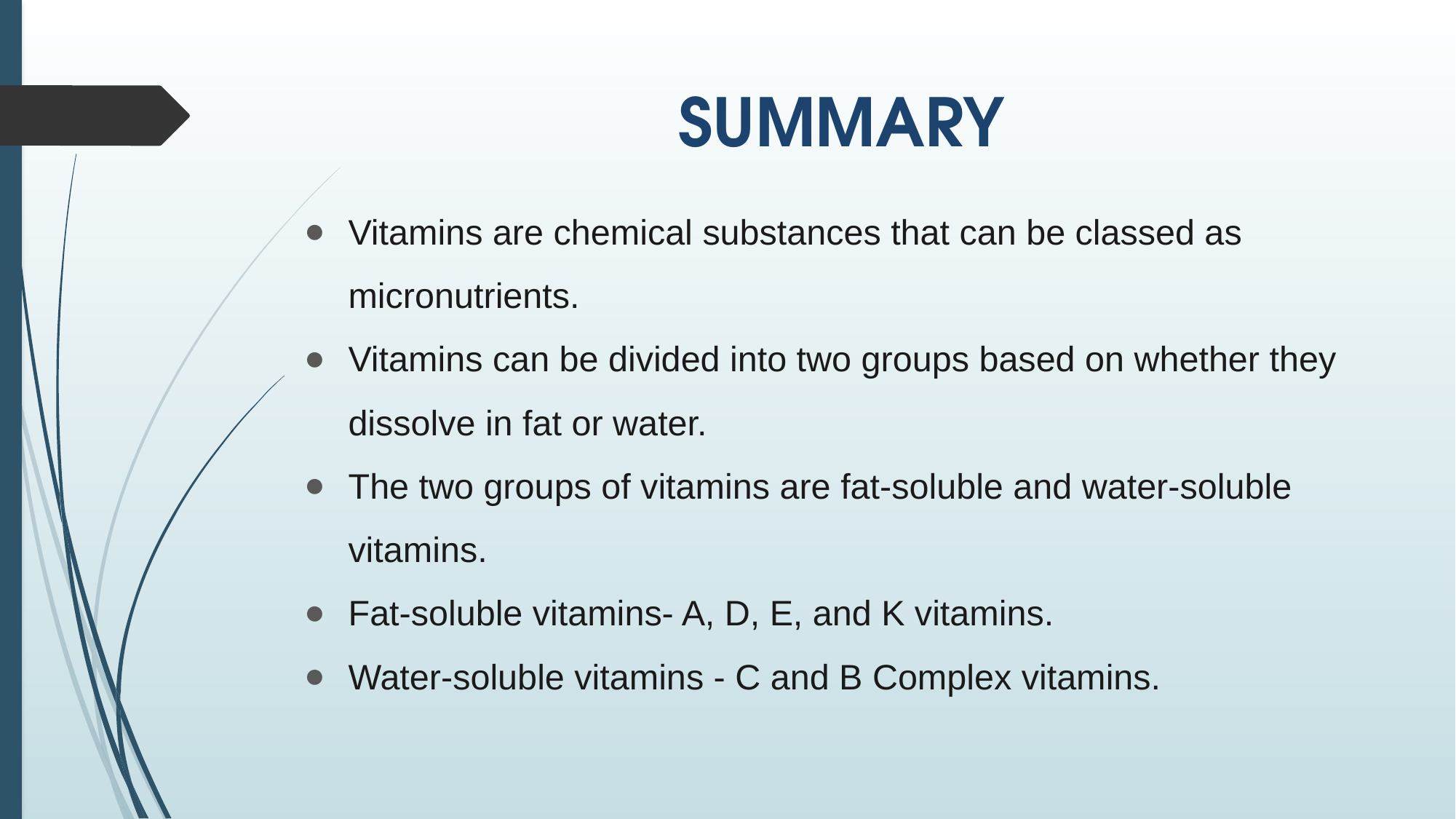

# SUMMARY
Vitamins are chemical substances that can be classed as micronutrients.
Vitamins can be divided into two groups based on whether they dissolve in fat or water.
The two groups of vitamins are fat-soluble and water-soluble vitamins.
Fat-soluble vitamins- A, D, E, and K vitamins.
Water-soluble vitamins - C and B Complex vitamins.